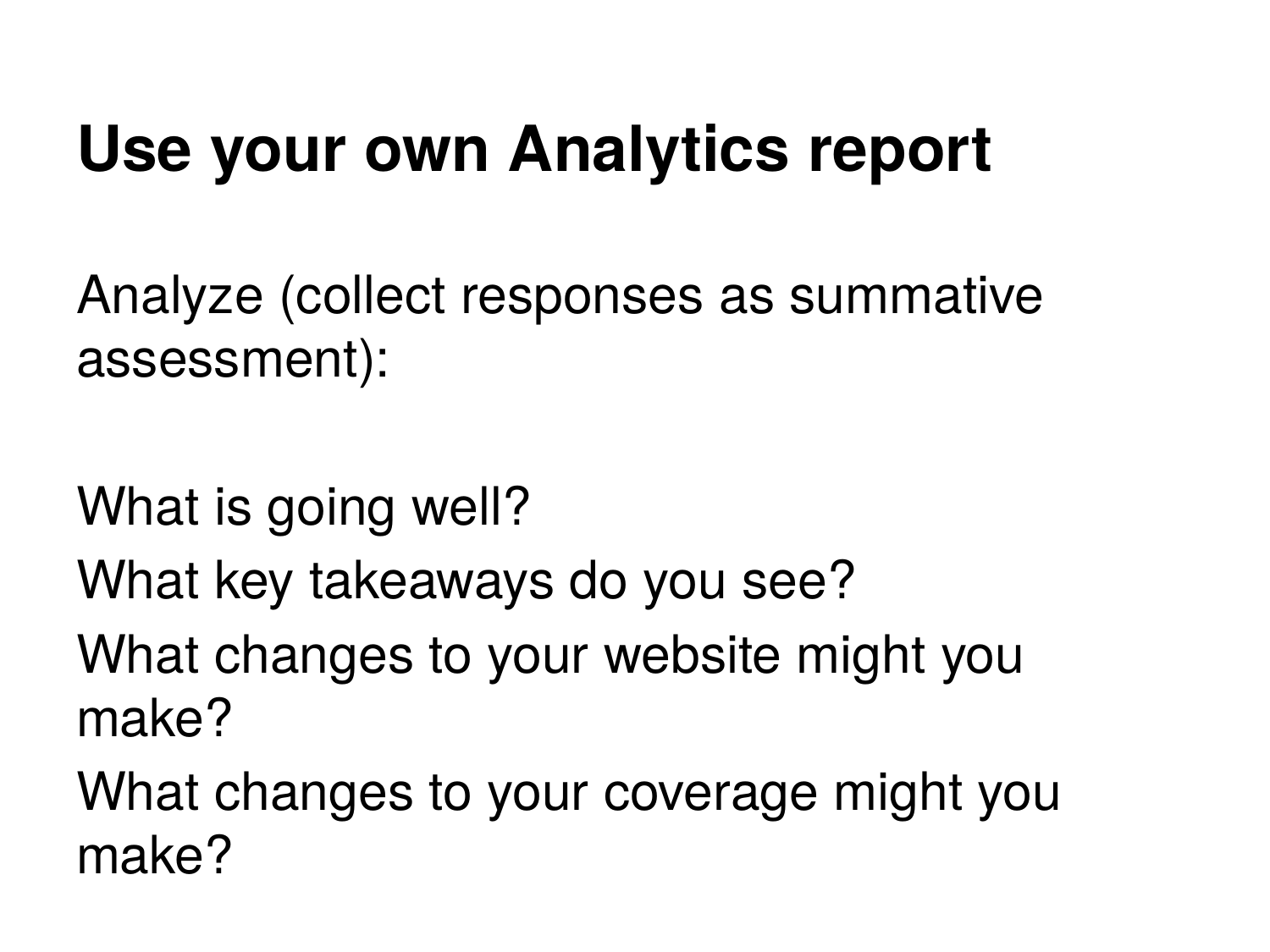

# Use your own Analytics report

Analyze (collect responses as summative assessment):

What is going well?
What key takeaways do you see?
What changes to your website might you make?
What changes to your coverage might you make?